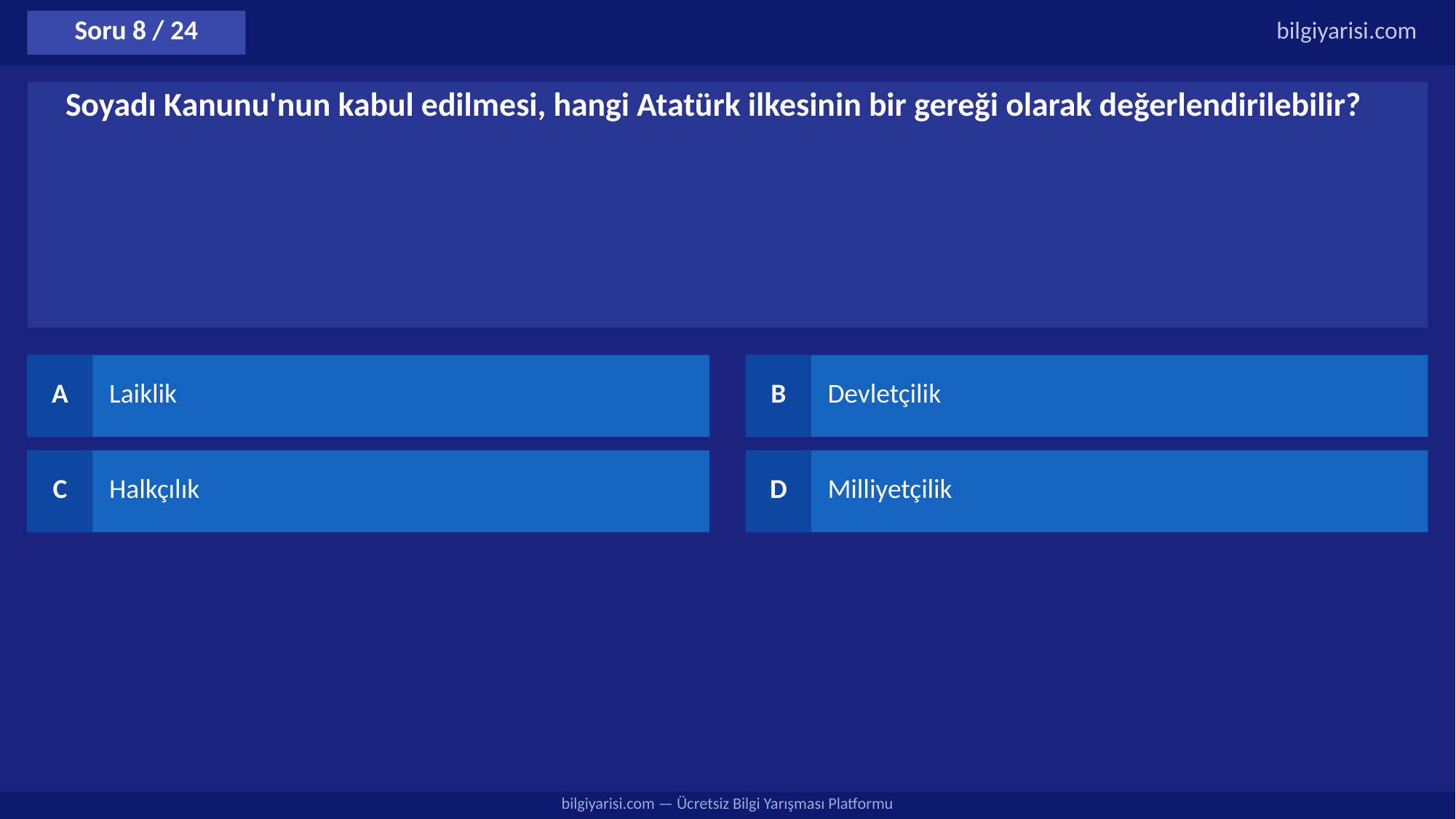

Soru 8 / 24
bilgiyarisi.com

Soyadı Kanunu'nun kabul edilmesi, hangi Atatürk ilkesinin bir gereği olarak değerlendirilebilir?

A
Laiklik

B
Devletçilik

C
Halkçılık

D
Milliyetçilik
bilgiyarisi.com — Ücretsiz Bilgi Yarışması Platformu